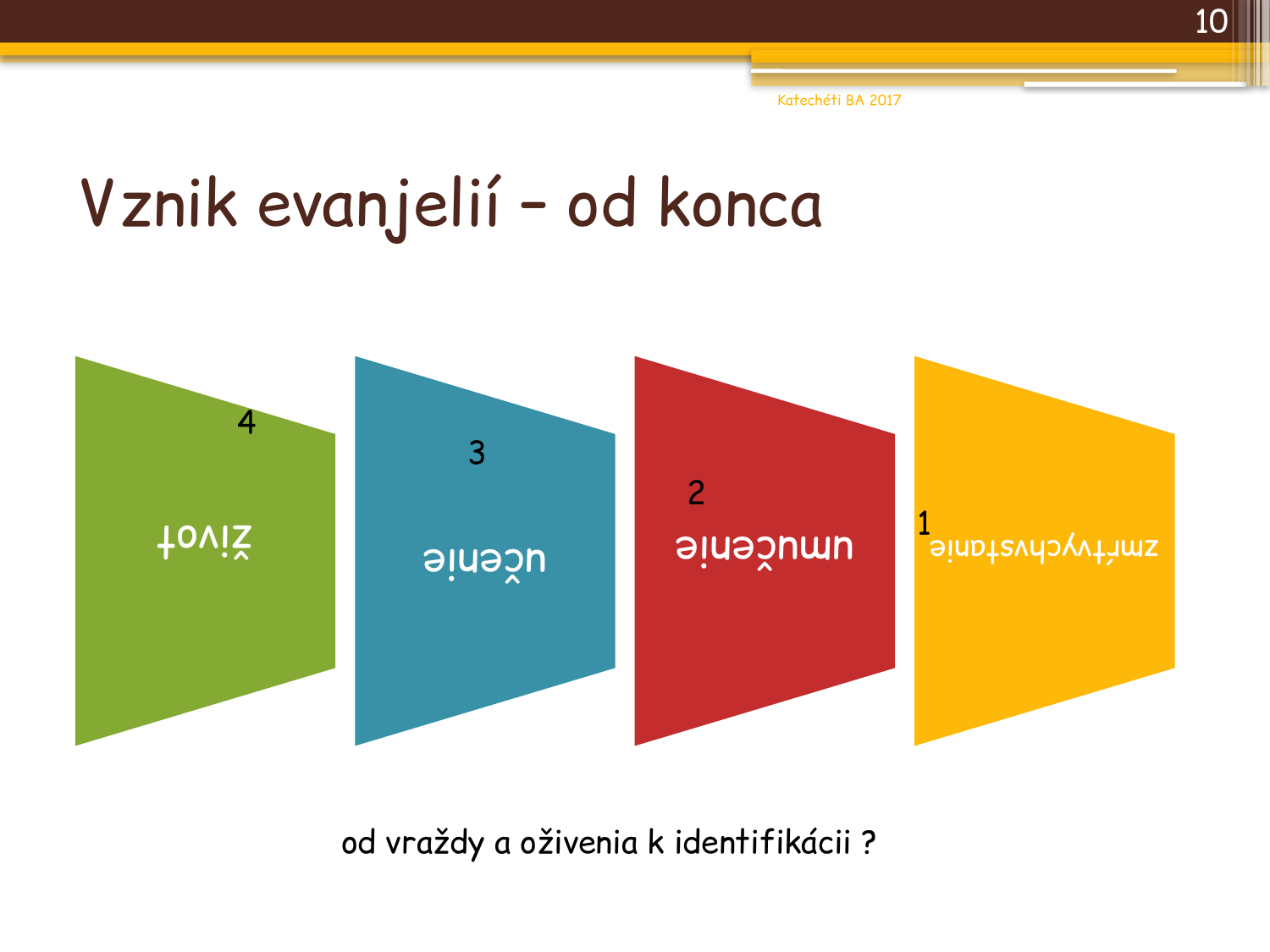

10
Katechéti BA 2017
# Vznik evanjelií – od konca

život

učenie

umučenie
zmŕtvychvstanie
4
3
2
1
od vraždy a oživenia k identifikácii ?